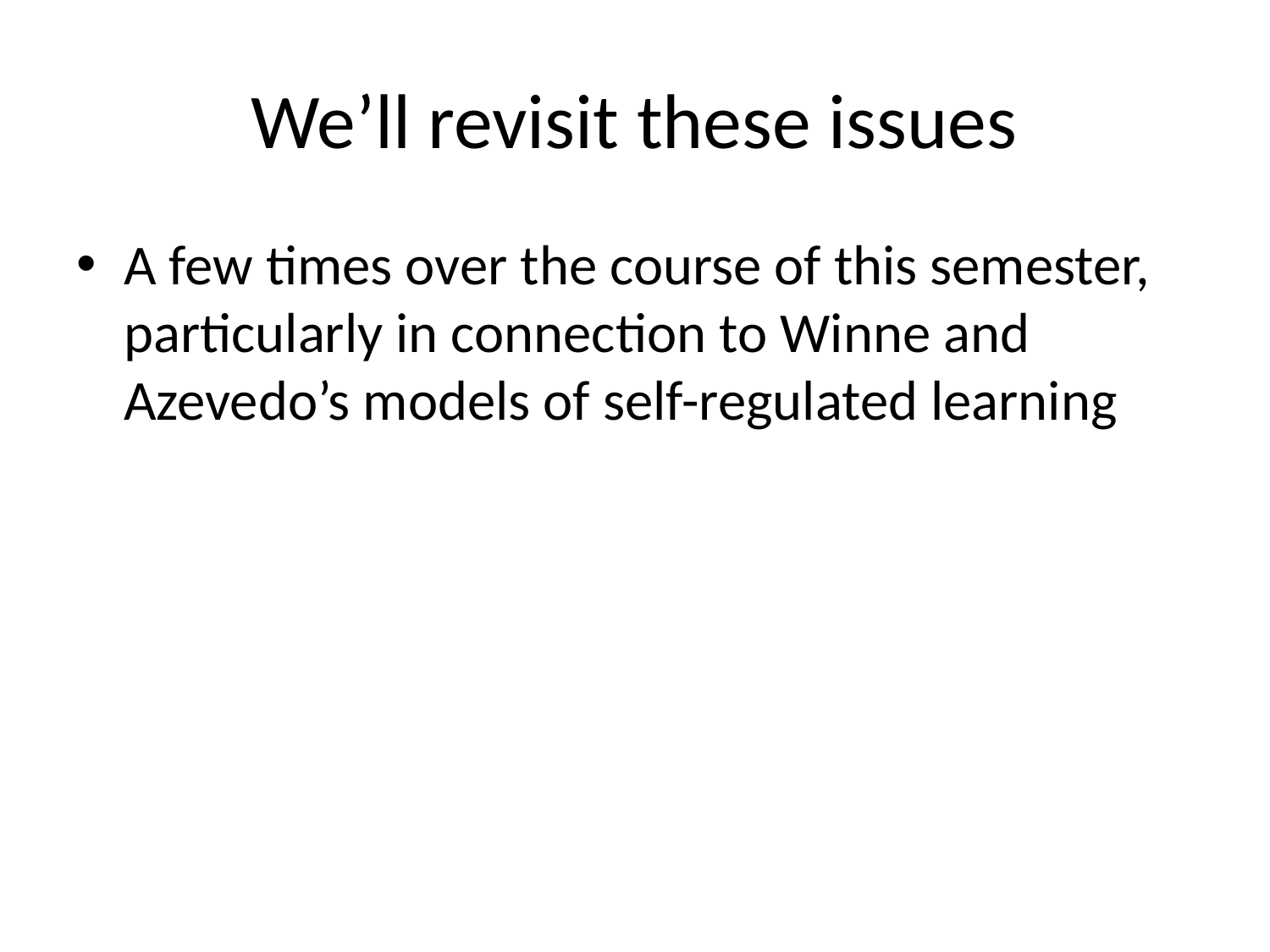

# We’ll revisit these issues
A few times over the course of this semester, particularly in connection to Winne and Azevedo’s models of self-regulated learning